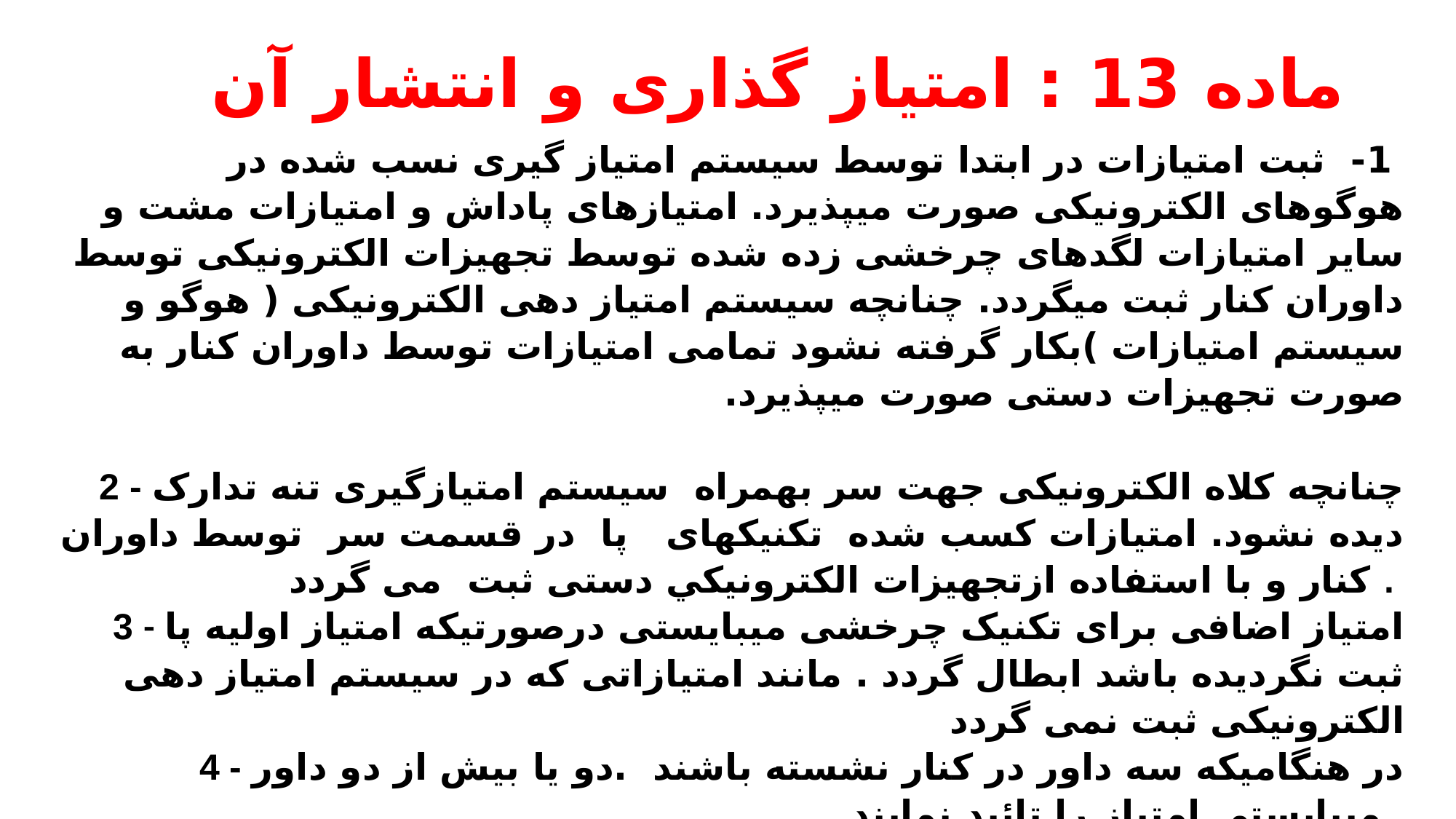

# ماده 13 : امتیاز گذاری و انتشار آن
 1-  ثبت امتیازات در ابتدا توسط سیستم امتیاز گیری نسب شده در هوگوهای الکترونیکی صورت میپذیرد. امتیازهای پاداش و امتیازات مشت و سایر امتیازات لگدهای چرخشی زده شده توسط تجهیزات الکترونیکی توسط داوران کنار ثبت میگردد. چنانچه سیستم امتیاز دهی الکترونیکی ( هوگو و سیستم امتیازات )بکار گرفته نشود تمامی امتیازات توسط داوران کنار به صورت تجهیزات دستی صورت میپذیرد.

 2 - چنانچه کلاه الکترونیکی جهت سر بهمراه  سیستم امتیازگیری تنه تدارک دیده نشود. امتيازات كسب شده  تکنیکهای   پا  در قسمت سر  توسط داوران كنار و با استفاده ازتجهیزات الكترونيكي دستی ثبت  می گردد .
3 - امتیاز اضافی برای تکنیک چرخشی میبایستی درصورتیکه امتیاز اولیه پا ثبت نگردیده باشد ابطال گردد . مانند امتیازاتی که در سیستم امتیاز دهی الکترونیکی ثبت نمی گردد
4 - در هنگامیکه سه داور در کنار نشسته باشند  .دو یا بیش از دو داور میبایستی امتیاز را تائید نمایند .
 5- در هنگامیکه دو داور در کنار نشسته باشند . دو داور میبایستی امتیاز را تائید نمایند
6- چنانچه سرداور متوجه ناکدان شدن توسط یک ضربه قانونی به سر گردیده و شروع به شمارش نماید  اما امتیاز در سیستم توسط داوران کنار  ثبت نگردیده باشد  سرداور  میتواند تقاضای بازبینی ویدئویی درخصوص امتیاز یا عدم امتیاز را درخواست نماید.